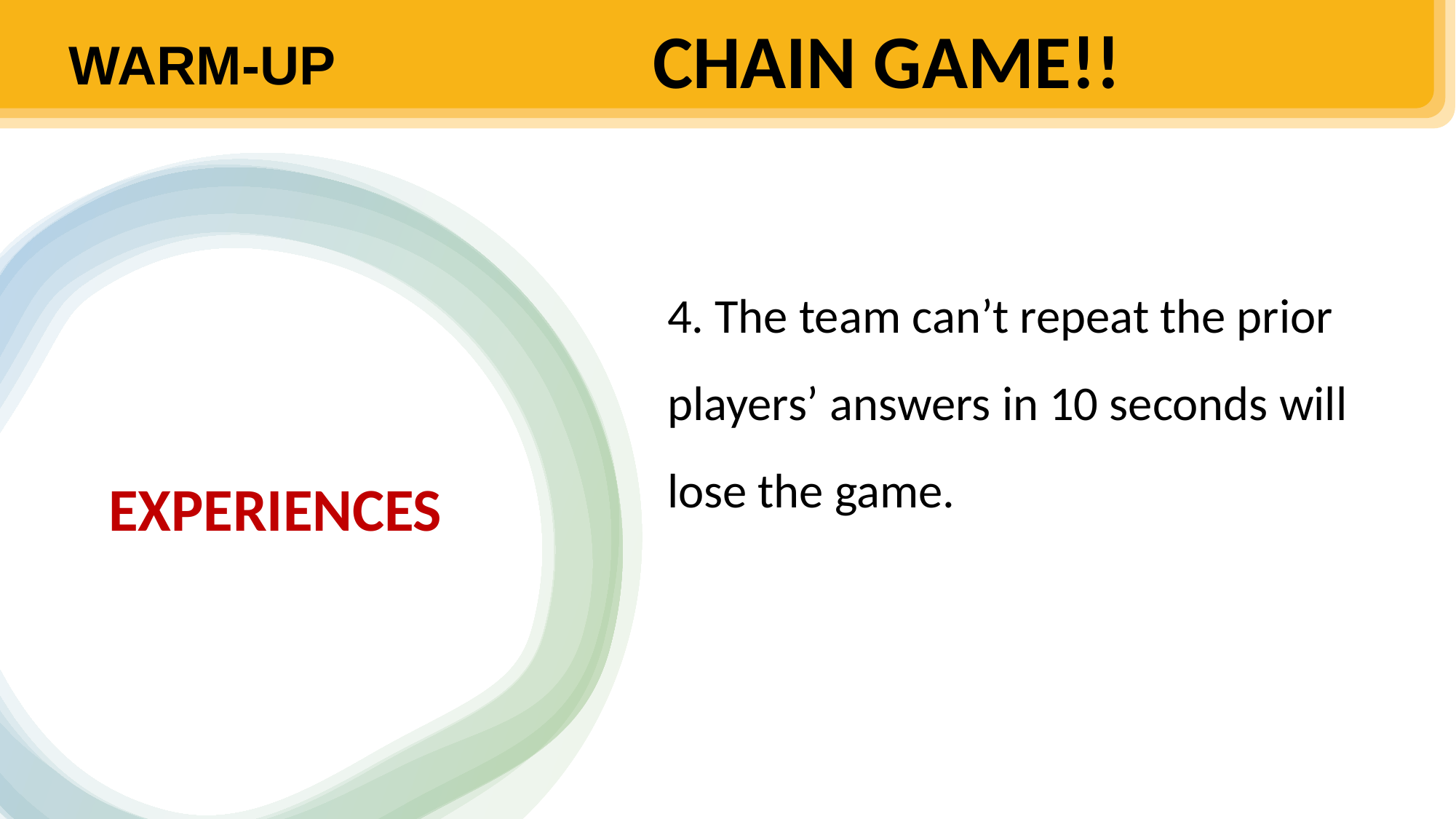

CHAIN GAME!!
WARM-UP

4. The team can’t repeat the prior players’ answers in 10 seconds will lose the game.
EXPERIENCES